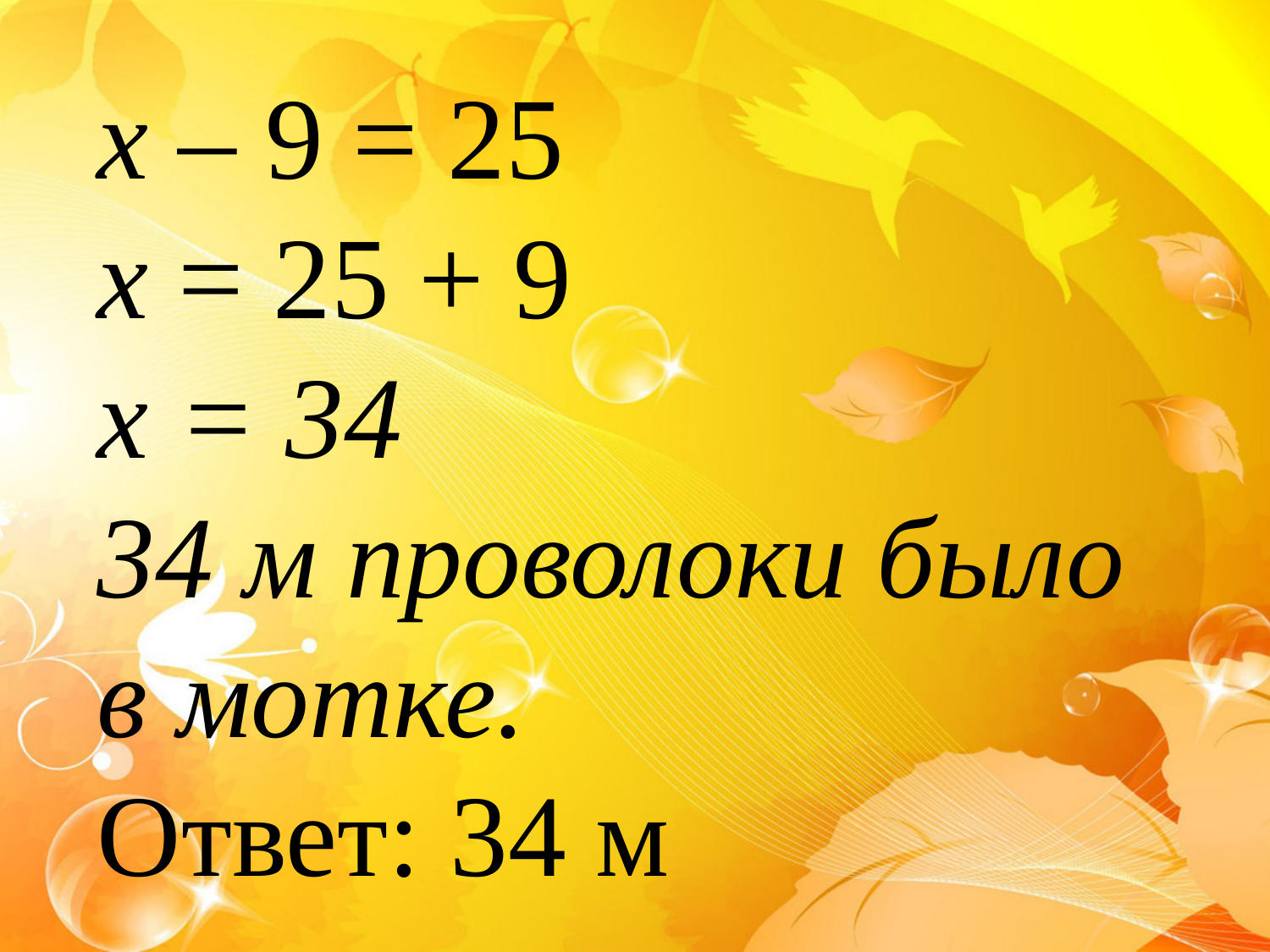

x – 9 = 25
x = 25 + 9
x = 34
34 м проволоки было в мотке.
Ответ: 34 м